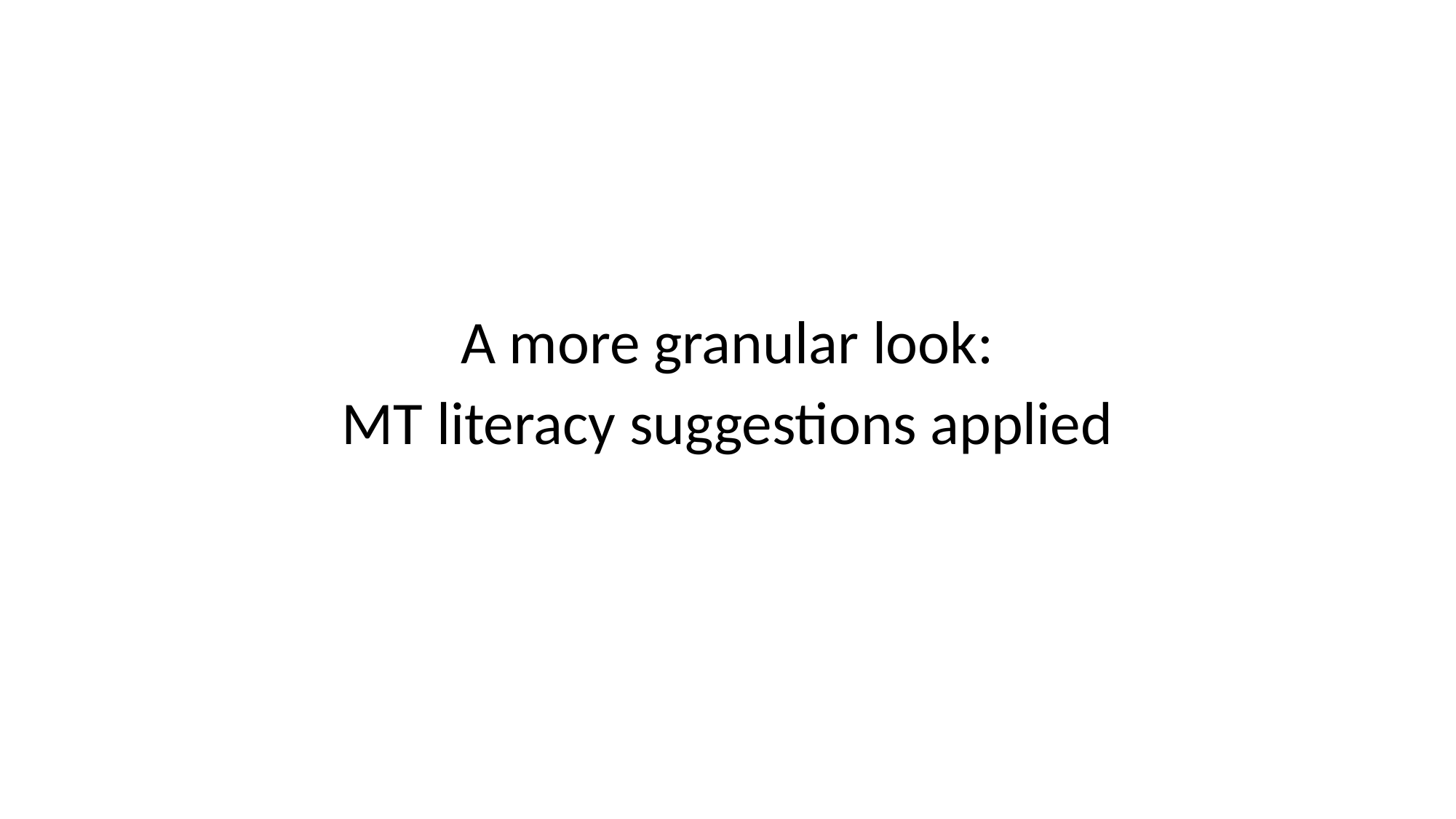

A more granular look:
MT literacy suggestions applied